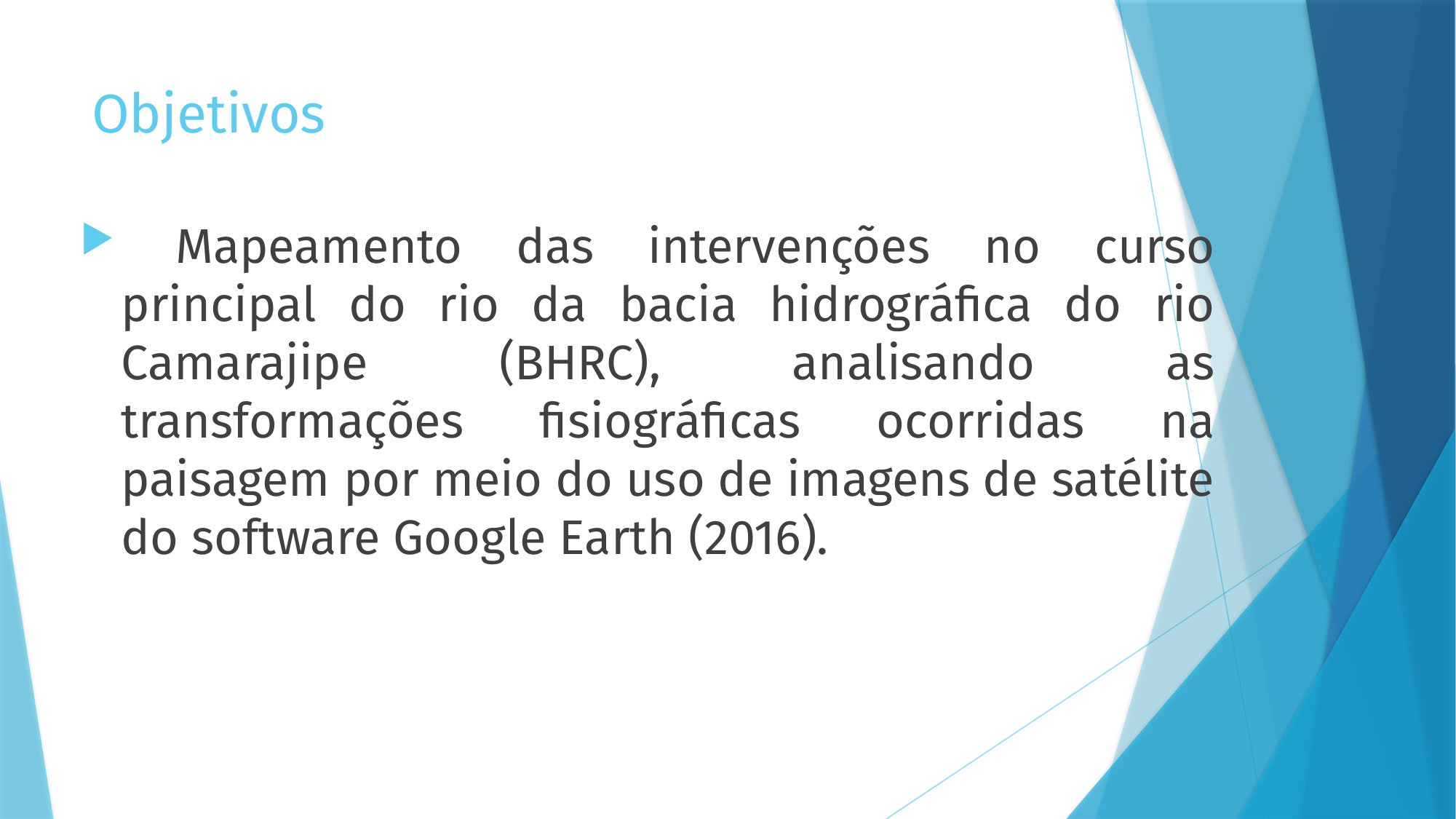

# Objetivos
 Mapeamento das intervenções no curso principal do rio da bacia hidrográfica do rio Camarajipe (BHRC), analisando as transformações fisiográficas ocorridas na paisagem por meio do uso de imagens de satélite do software Google Earth (2016).